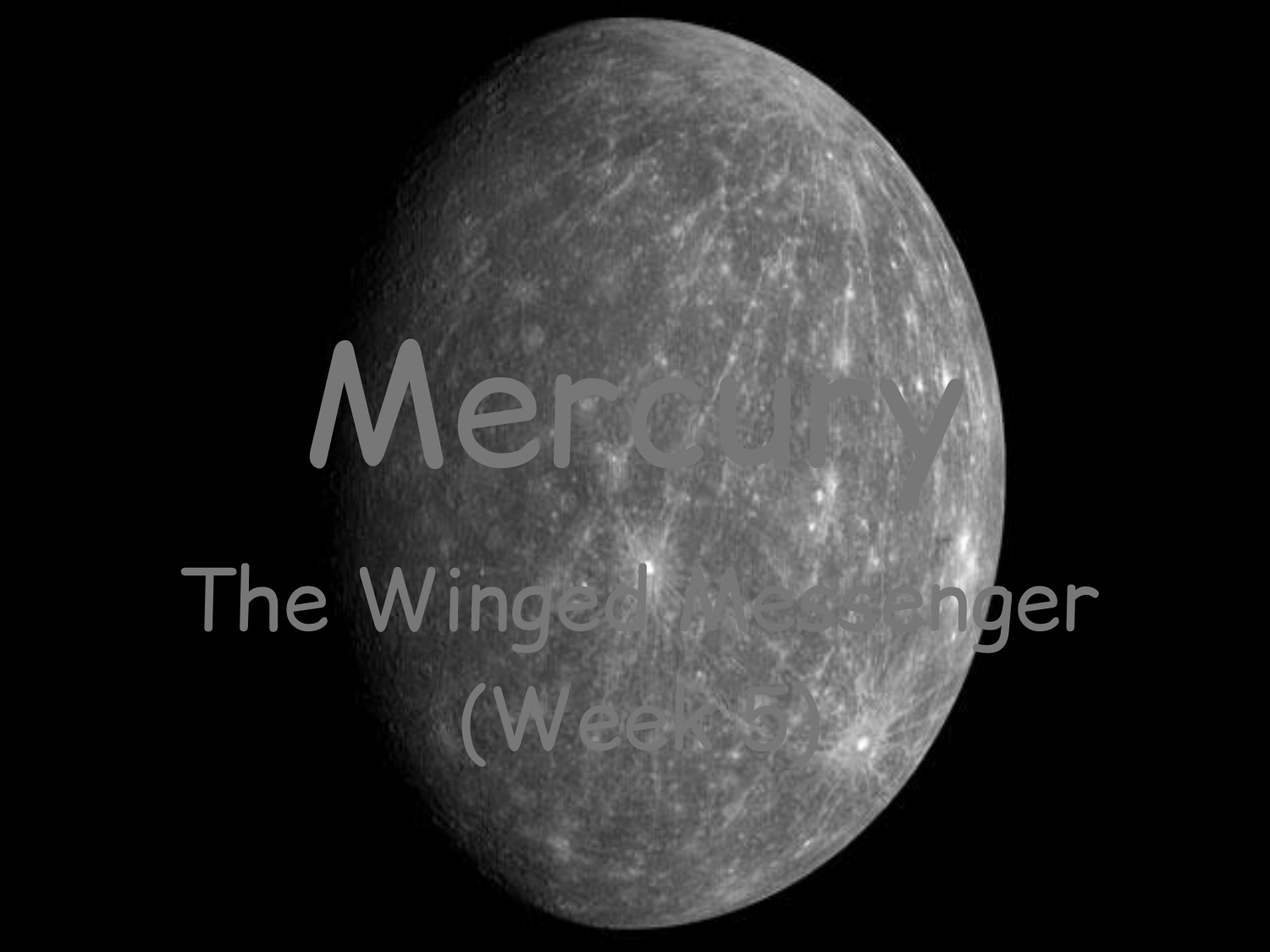

# Mercury
The Winged Messenger
(Week 5)